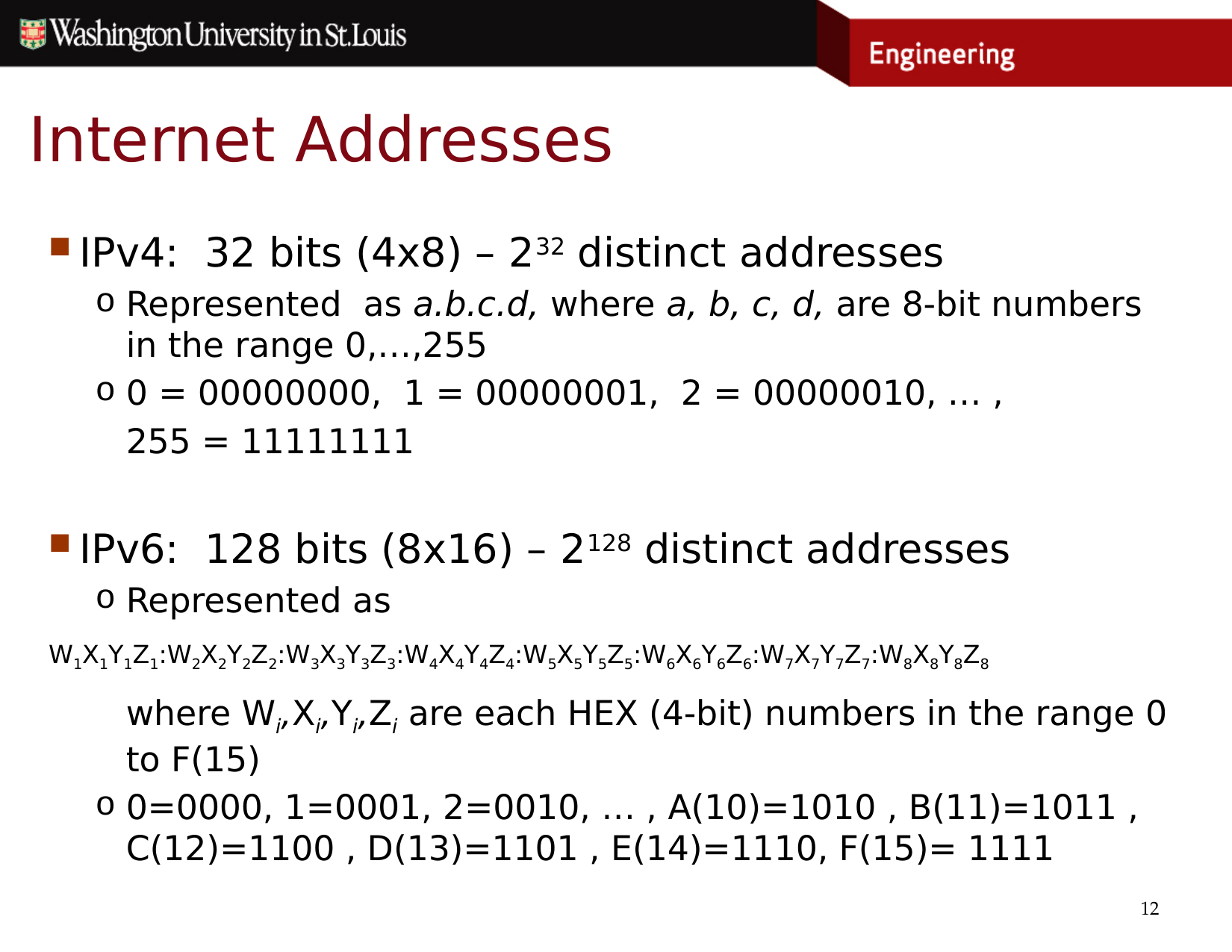

# Internet Addresses
IPv4:  32 bits (4x8) – 232 distinct addresses
Represented  as a.b.c.d, where a, b, c, d, are 8-bit numbers in the range 0,…,255
0 = 00000000,  1 = 00000001,  2 = 00000010, … ,
	255 = 11111111

IPv6:  128 bits (8x16) – 2128 distinct addresses
Represented as
W1X1Y1Z1:W2X2Y2Z2:W3X3Y3Z3:W4X4Y4Z4:W5X5Y5Z5:W6X6Y6Z6:W7X7Y7Z7:W8X8Y8Z8
	where Wi,Xi,Yi,Zi are each HEX (4-bit) numbers in the range 0 to F(15)
0=0000, 1=0001, 2=0010, … , A(10)=1010 , B(11)=1011 , C(12)=1100 , D(13)=1101 , E(14)=1110, F(15)= 1111
12